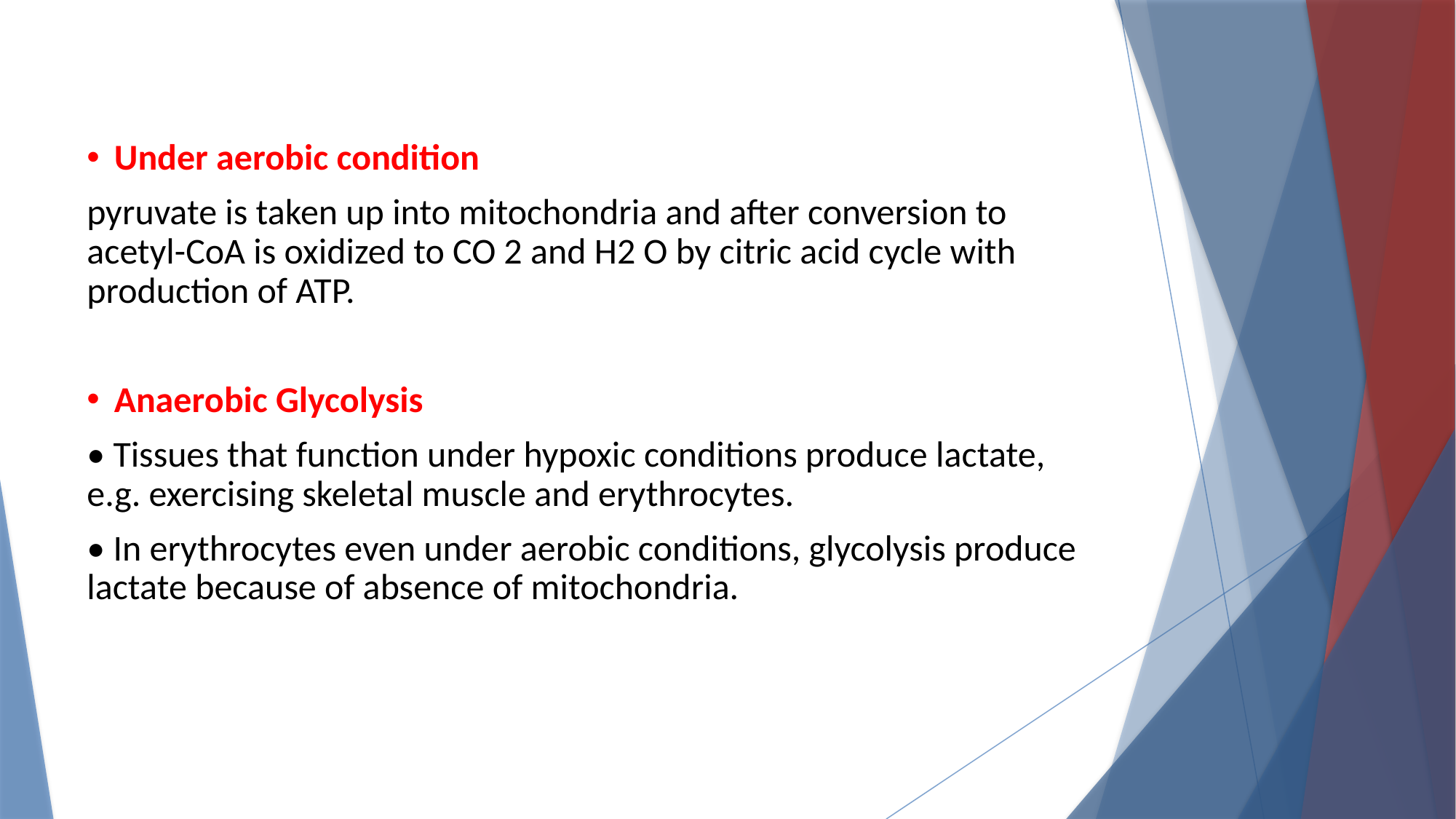

Under aerobic condition
pyruvate is taken up into mitochondria and after conversion to acetyl-CoA is oxidized to CO 2 and H2 O by citric acid cycle with production of ATP.

Anaerobic Glycolysis
• Tissues that function under hypoxic conditions produce lactate, e.g. exercising skeletal muscle and erythrocytes.
• In erythrocytes even under aerobic conditions, glycolysis produce lactate because of absence of mitochondria.